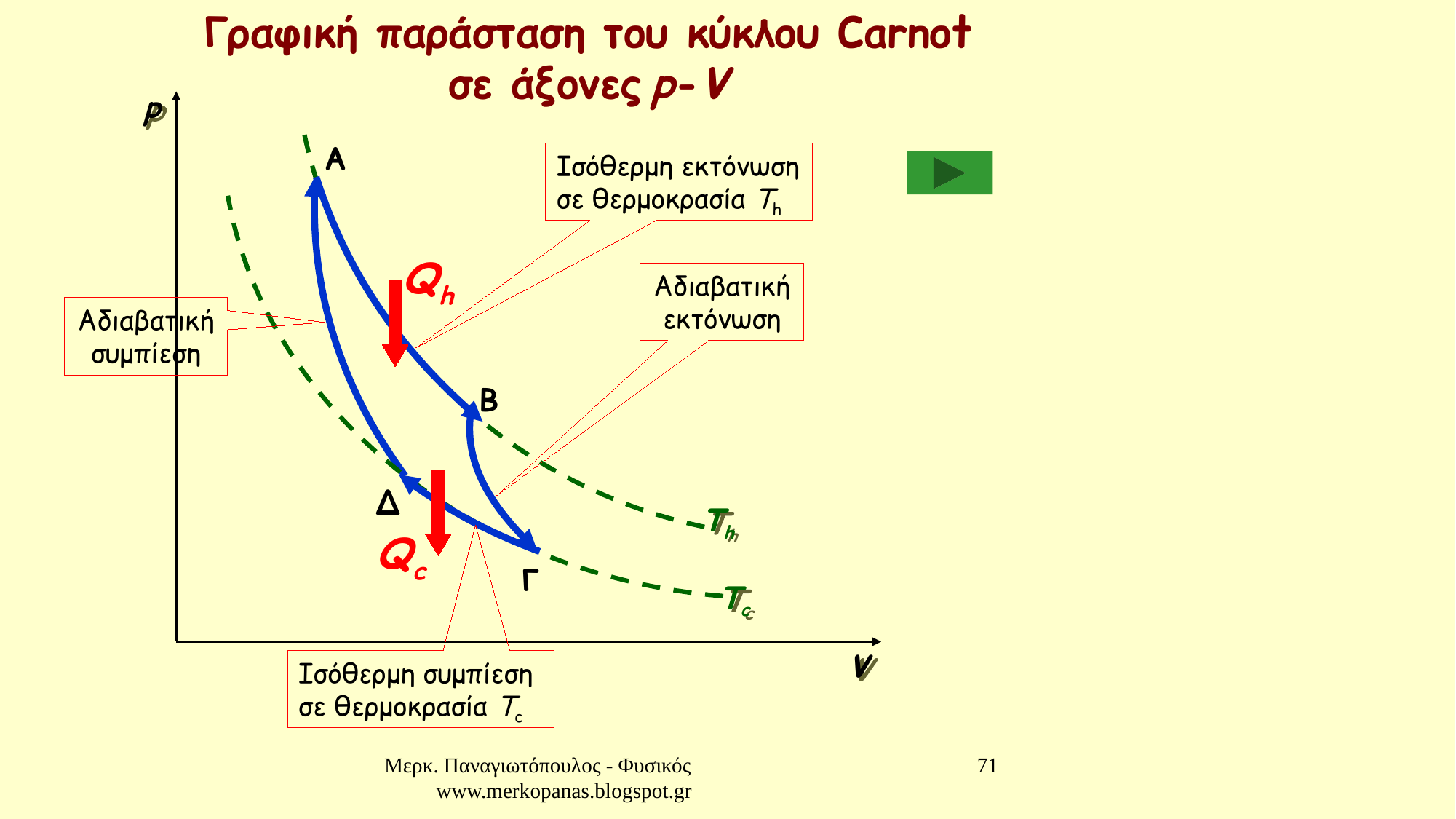

Γραφική παράσταση του κύκλου Carnot σε άξονες p-V

Th
Tc

A
Β
p
V

Δ
Γ
Ισόθερμη εκτόνωση σε θερμοκρασία Τh

Qh

Αδιαβατική εκτόνωση
Αδιαβατική συμπίεση

Qc
Ισόθερμη συμπίεση σε θερμοκρασία Τc

Μερκ. Παναγιωτόπουλος - Φυσικός           www.merkopanas.blogspot.gr
71